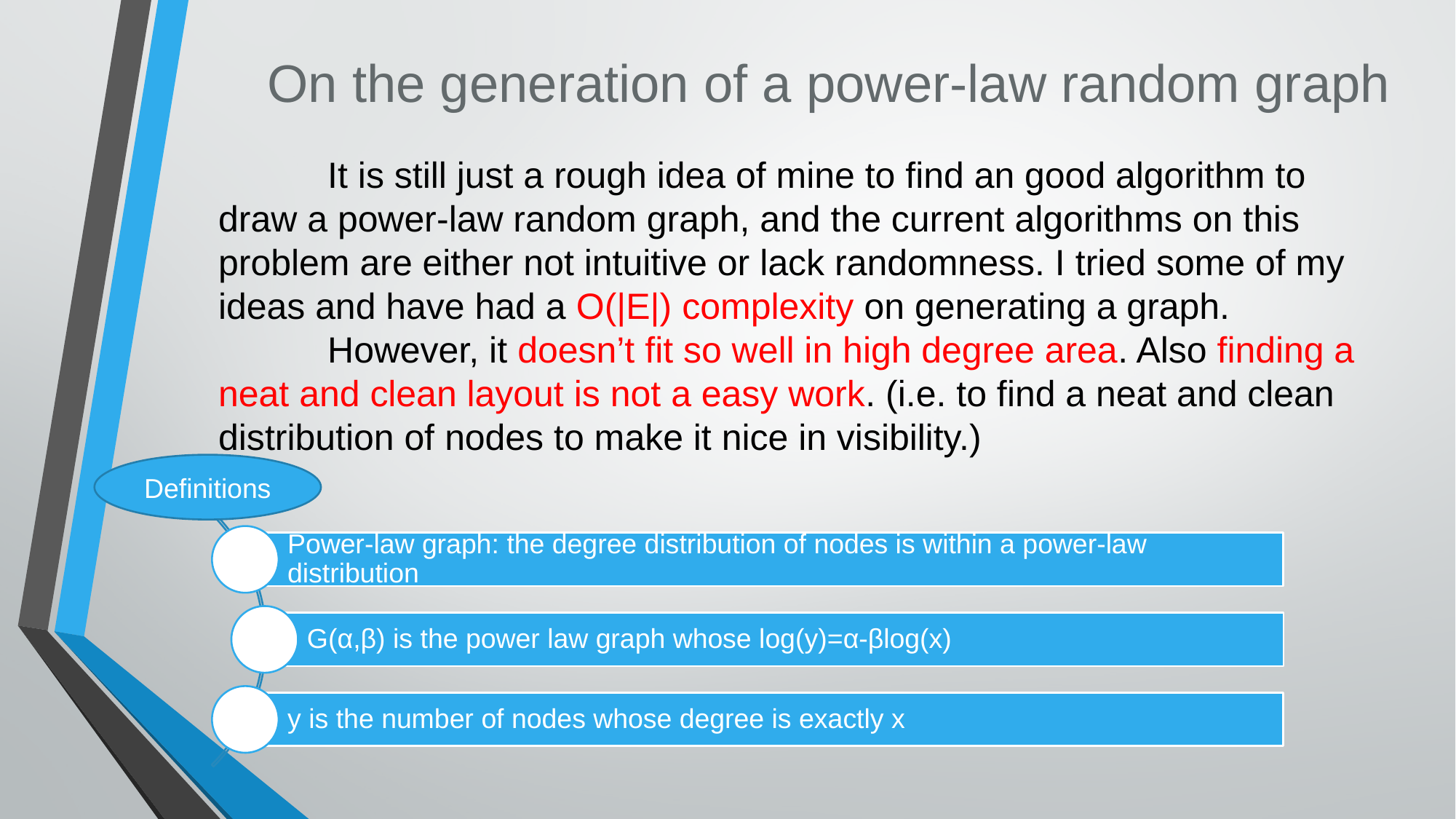

# On the generation of a power-law random graph
	It is still just a rough idea of mine to find an good algorithm to draw a power-law random graph, and the current algorithms on this problem are either not intuitive or lack randomness. I tried some of my ideas and have had a O(|E|) complexity on generating a graph.
	However, it doesn’t fit so well in high degree area. Also finding a neat and clean layout is not a easy work. (i.e. to find a neat and clean distribution of nodes to make it nice in visibility.)
Definitions
Power-law graph: the degree distribution of nodes is within a power-law distribution
G(α,β) is the power law graph whose log(y)=α-βlog(x)
y is the number of nodes whose degree is exactly x